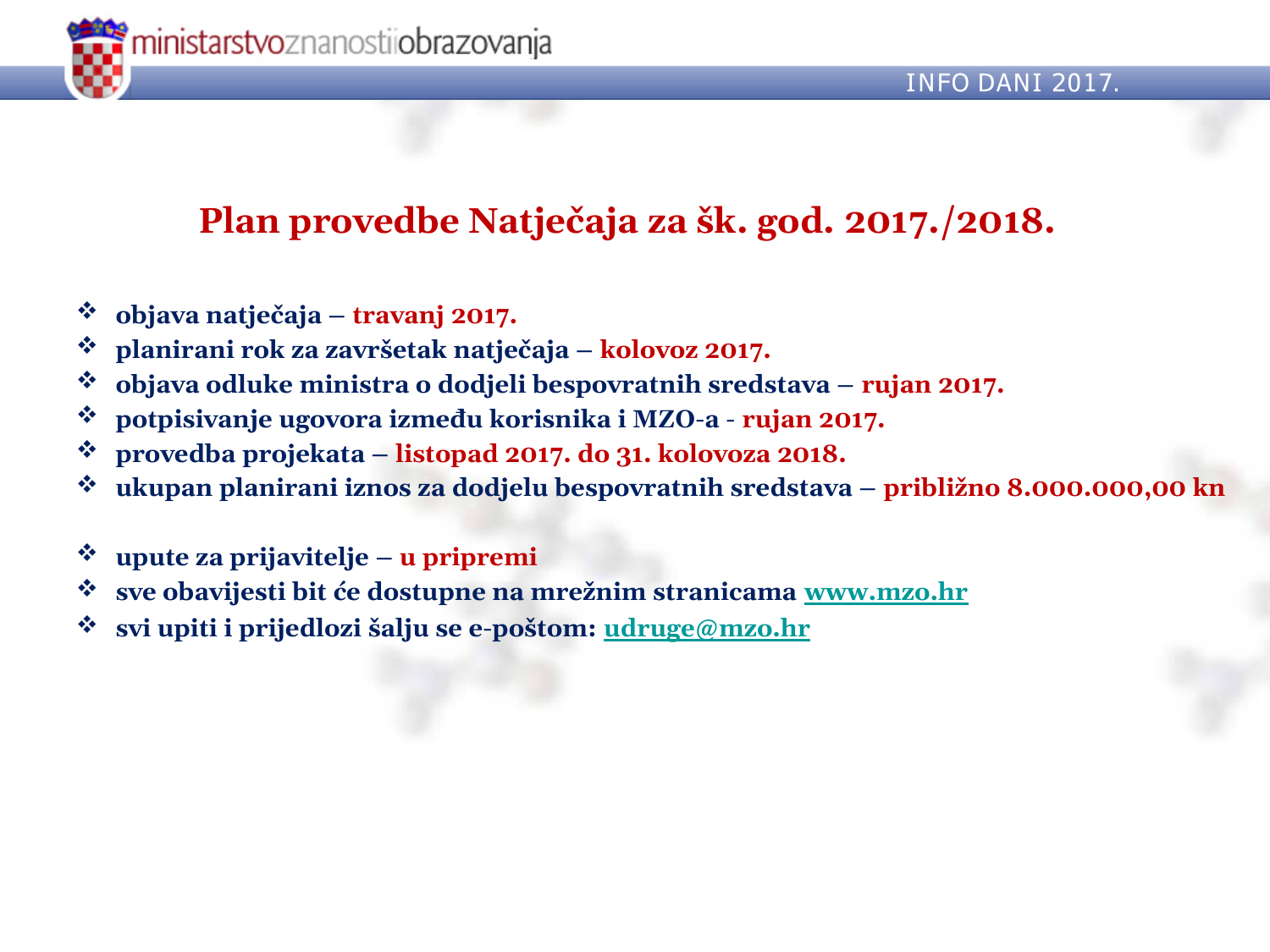

INFO DANI 2017.
Plan provedbe Natječaja za šk. god. 2017./2018.

objava natječaja – travanj 2017.
planirani rok za završetak natječaja – kolovoz 2017.
objava odluke ministra o dodjeli bespovratnih sredstava – rujan 2017.
potpisivanje ugovora između korisnika i MZO-a - rujan 2017.
provedba projekata – listopad 2017. do 31. kolovoza 2018.
ukupan planirani iznos za dodjelu bespovratnih sredstava – približno 8.000.000,00 kn

upute za prijavitelje – u pripremi
sve obavijesti bit će dostupne na mrežnim stranicama www.mzo.hr
svi upiti i prijedlozi šalju se e-poštom: udruge@mzo.hr